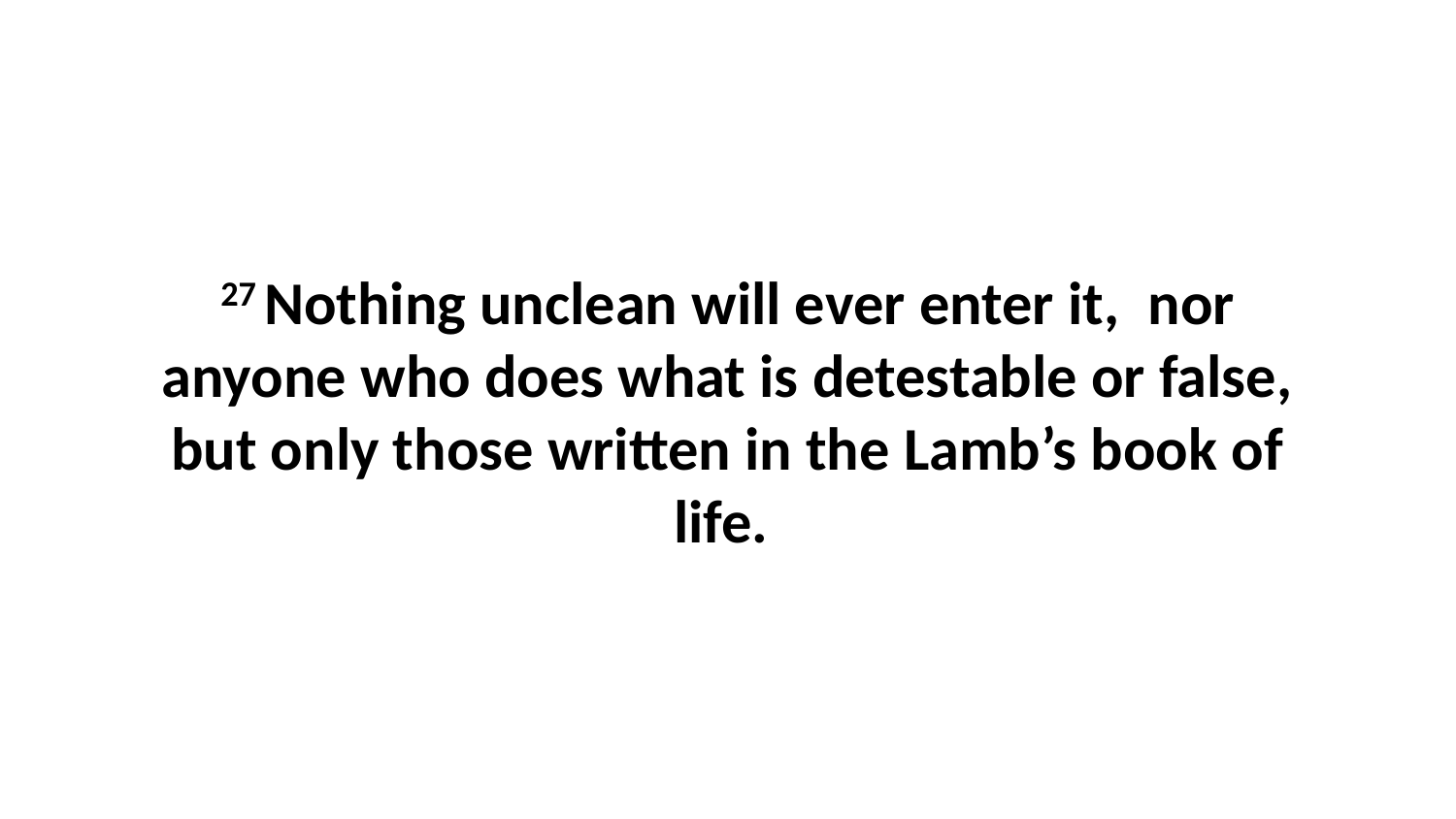

27 Nothing unclean will ever enter it,  nor anyone who does what is detestable or false, but only those written in the Lamb’s book of life.